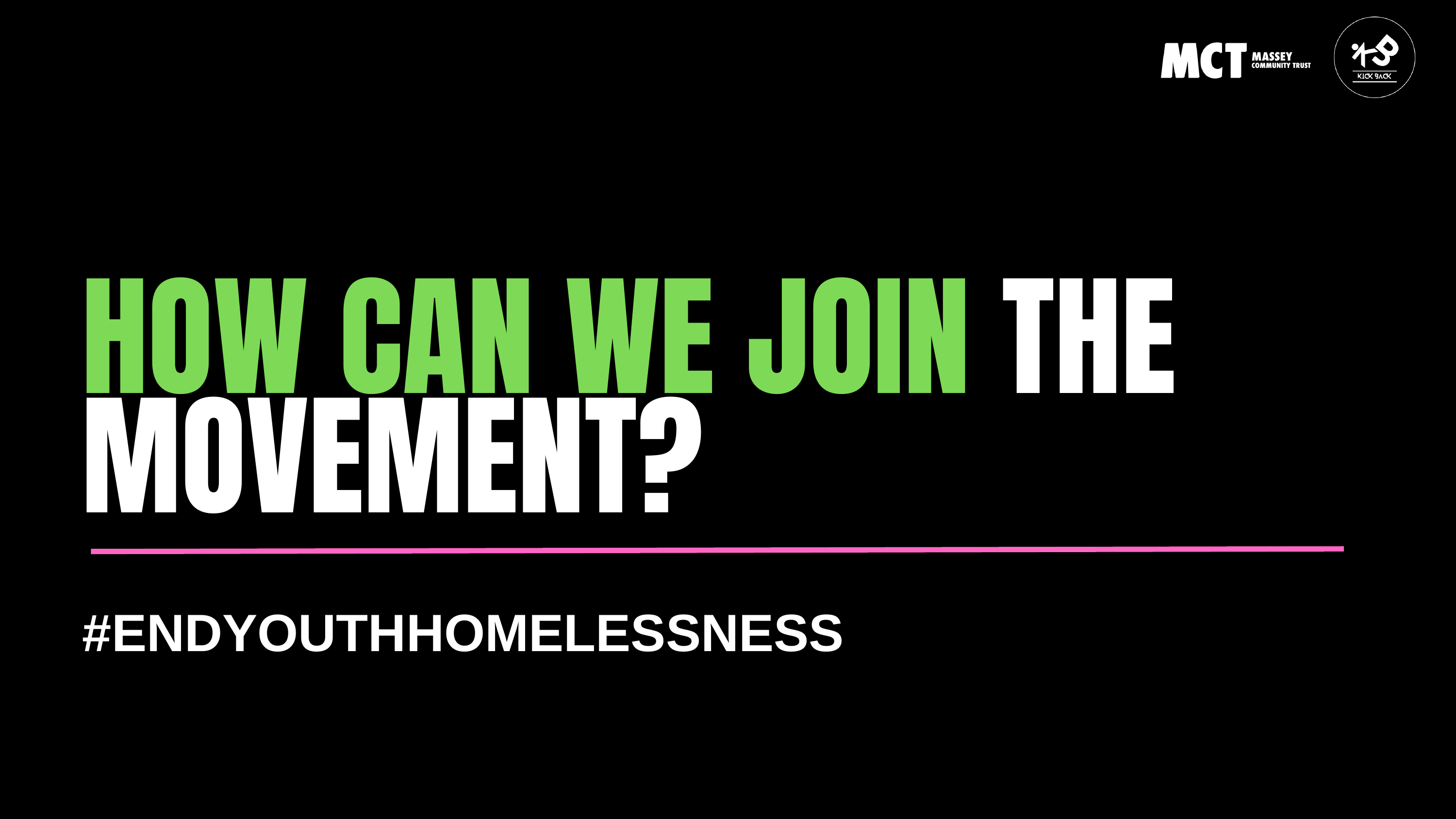

HOW CAN WE JOIN THE MOVEMENT?

#ENDYOUTHHOMELESSNESS